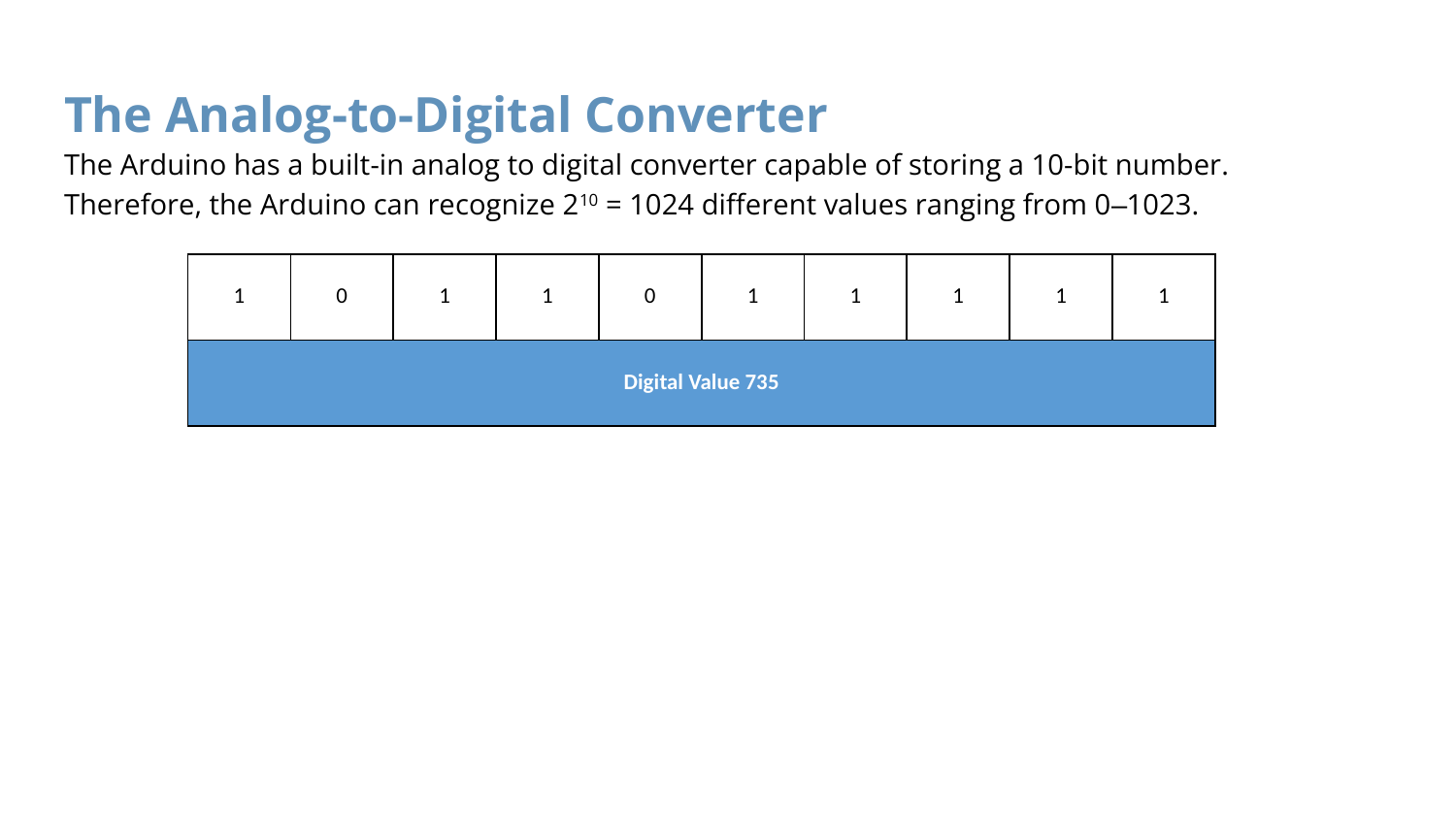

# The Analog-to-Digital Converter
The Arduino has a built-in analog to digital converter capable of storing a 10-bit number.  Therefore, the Arduino can recognize 210 = 1024 different values ranging from 0‒1023.
| 1 | 0 | 1 | 1 | 0 | 1 | 1 | 1 | 1 | 1 |
| --- | --- | --- | --- | --- | --- | --- | --- | --- | --- |
| Digital Value 735 |  |  |  |  |  |  |  |  |  |